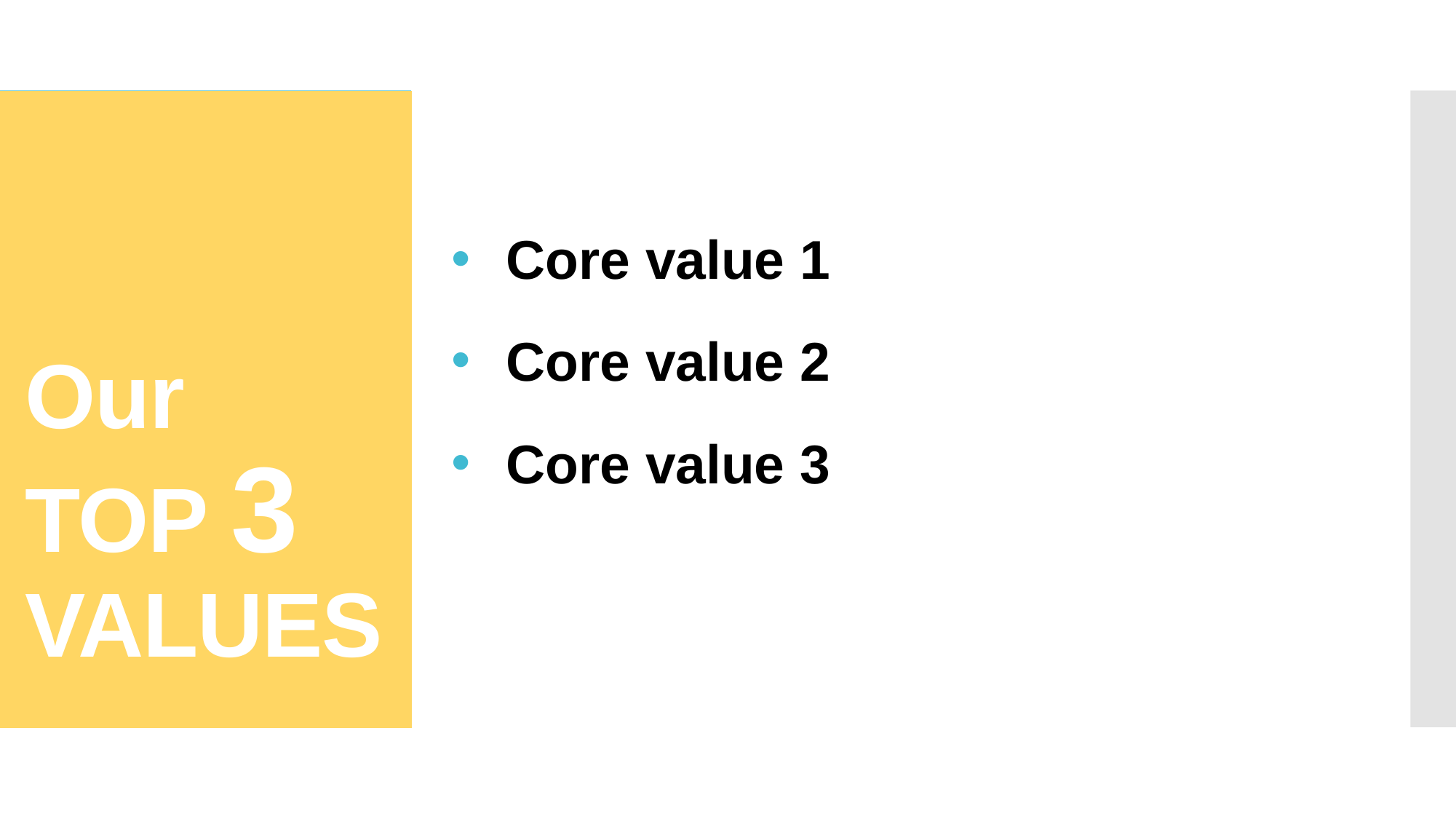

Core value 1
Core value 2
Core value 3
# Our TOP 3 VALUES